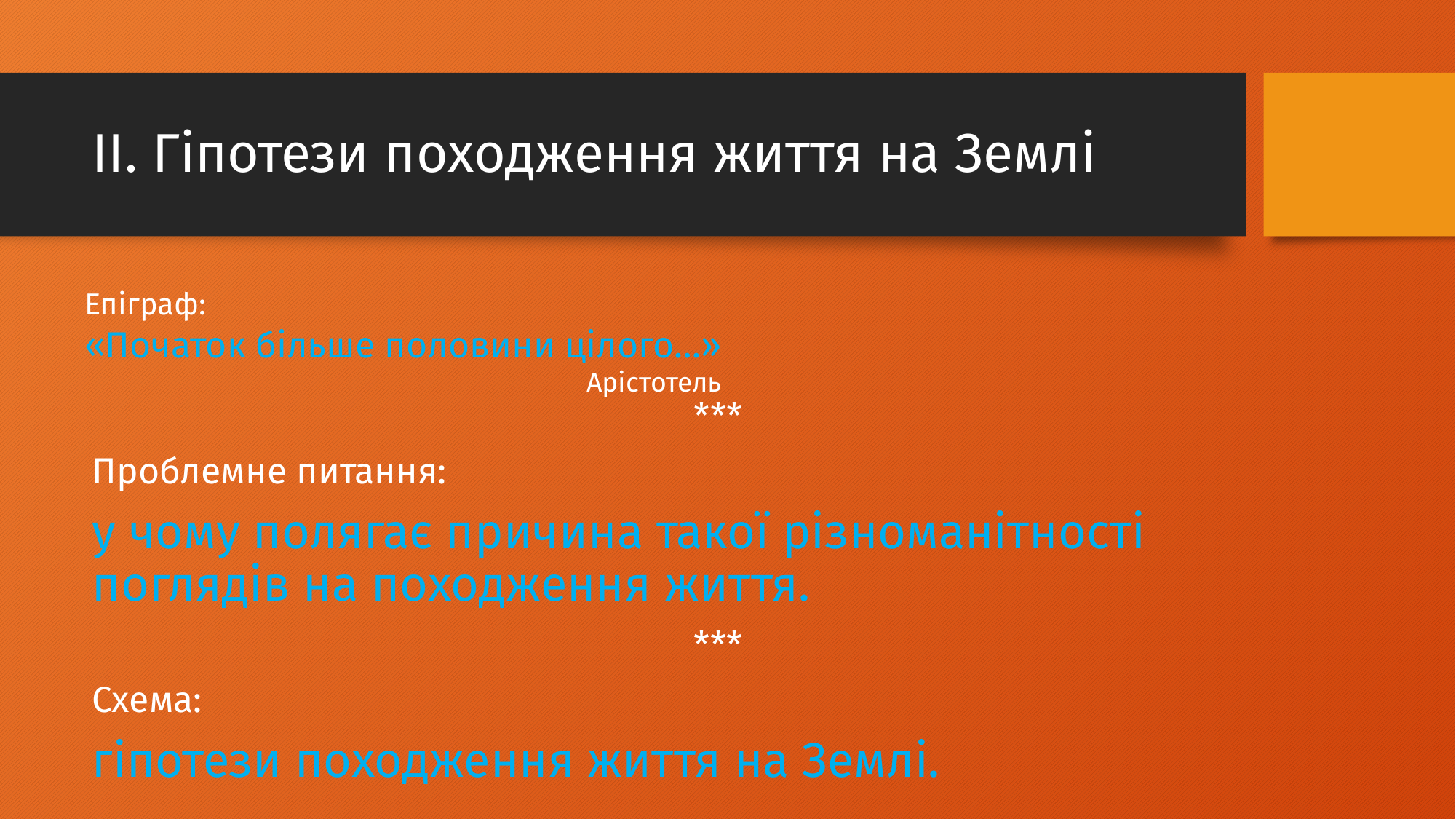

# II. Гіпотези походження життя на Землі

***
Проблемне питання:
у чому полягає причина такої різноманітності поглядів на походження життя.
***
Схема:
гіпотези походження життя на Землі.
Епіграф:
«Початок більше половини цілого…»
Арістотель